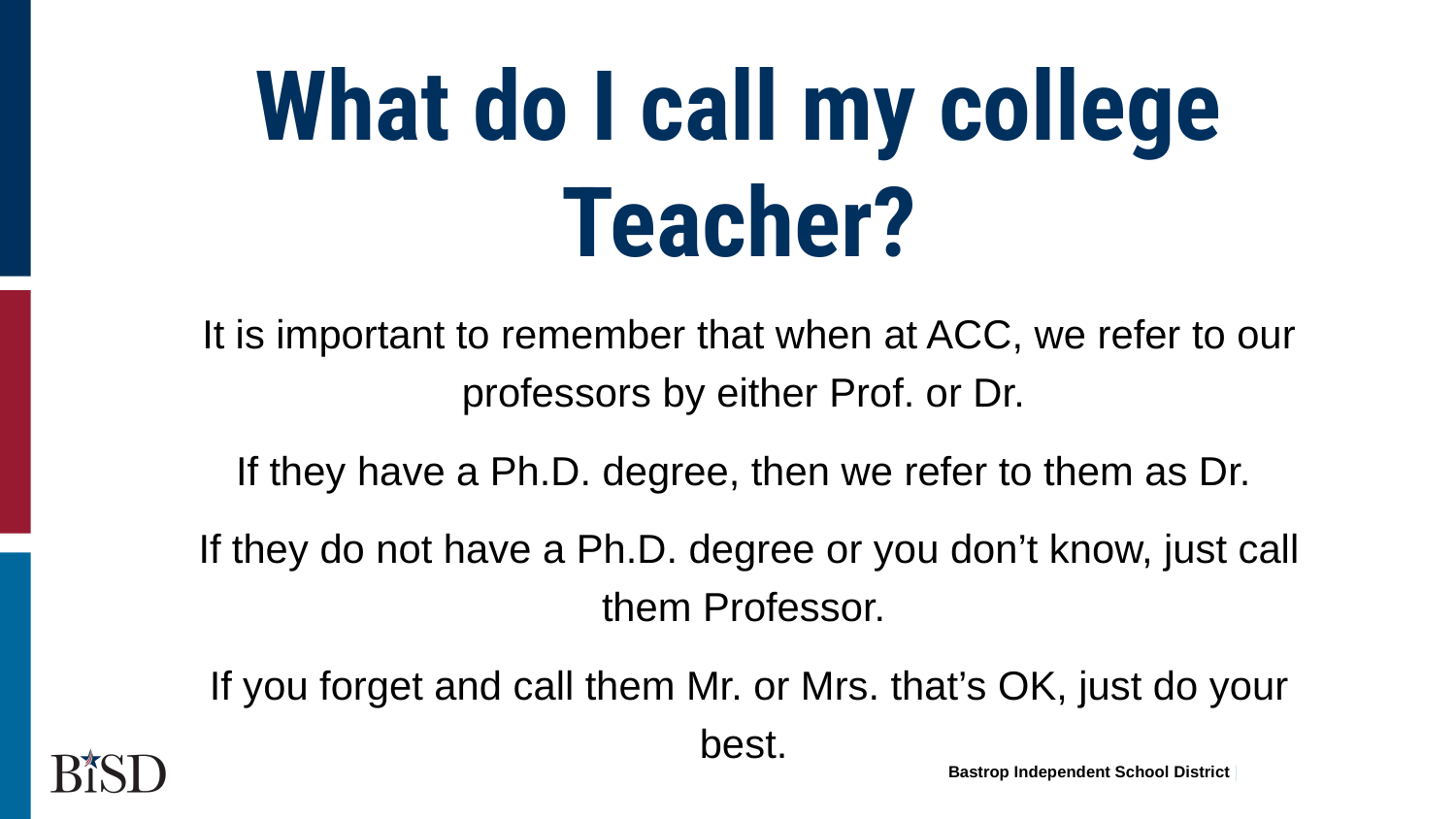

What do I call my college Teacher?
It is important to remember that when at ACC, we refer to our professors by either Prof. or Dr.
If they have a Ph.D. degree, then we refer to them as Dr.
If they do not have a Ph.D. degree or you don’t know, just call them Professor.
If you forget and call them Mr. or Mrs. that’s OK, just do your best.
hi